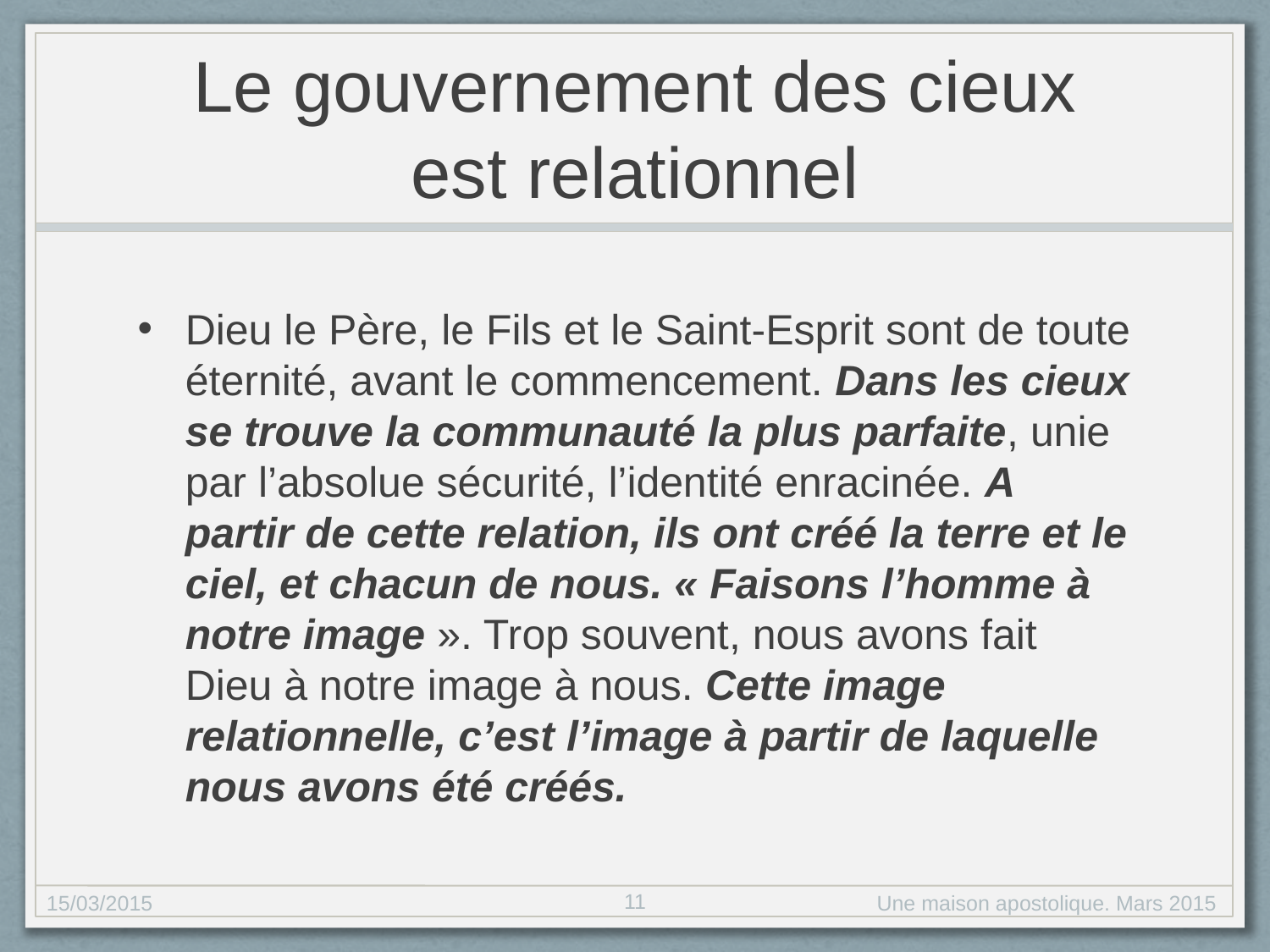

# Le gouvernement des cieux est relationnel
Dieu le Père, le Fils et le Saint-Esprit sont de toute éternité, avant le commencement. Dans les cieux se trouve la communauté la plus parfaite, unie par l’absolue sécurité, l’identité enracinée. A partir de cette relation, ils ont créé la terre et le ciel, et chacun de nous. « Faisons l’homme à notre image ». Trop souvent, nous avons fait Dieu à notre image à nous. Cette image relationnelle, c’est l’image à partir de laquelle nous avons été créés.

11
15/03/2015
Une maison apostolique. Mars 2015